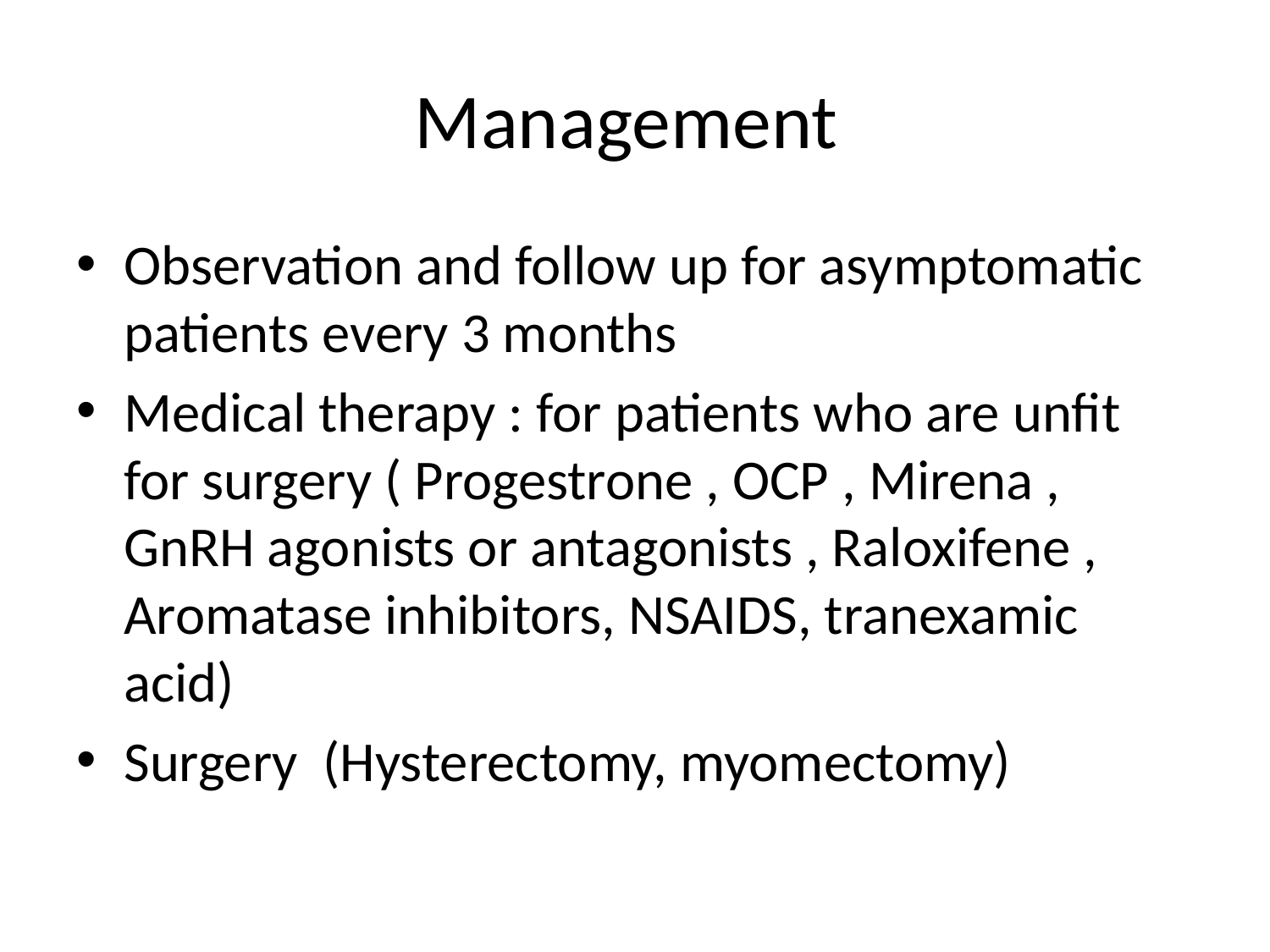

# Management
Observation and follow up for asymptomatic patients every 3 months
Medical therapy : for patients who are unfit for surgery ( Progestrone , OCP , Mirena , GnRH agonists or antagonists , Raloxifene , Aromatase inhibitors, NSAIDS, tranexamic acid)
Surgery  (Hysterectomy, myomectomy)